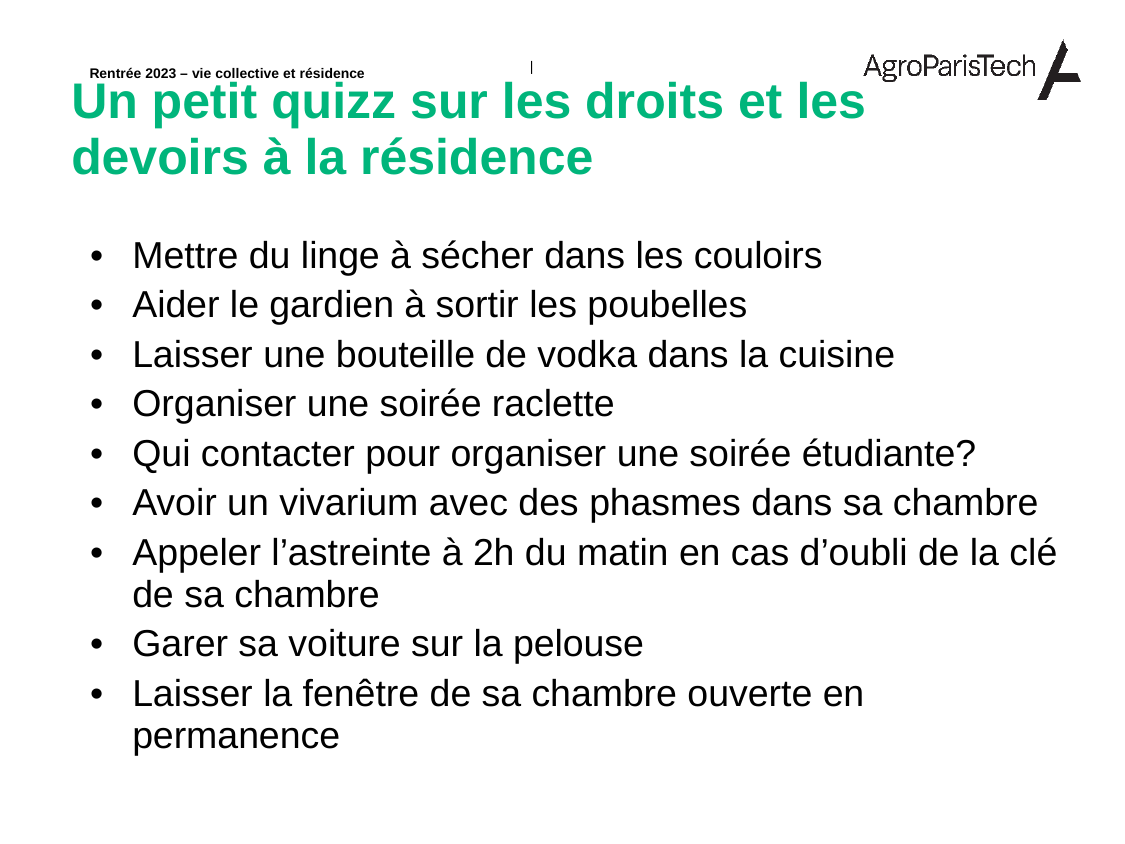

Un petit quizz sur les droits et les devoirs à la résidence
Mettre du linge à sécher dans les couloirs
Aider le gardien à sortir les poubelles
Laisser une bouteille de vodka dans la cuisine
Organiser une soirée raclette
Qui contacter pour organiser une soirée étudiante?
Avoir un vivarium avec des phasmes dans sa chambre
Appeler l’astreinte à 2h du matin en cas d’oubli de la clé de sa chambre
Garer sa voiture sur la pelouse
Laisser la fenêtre de sa chambre ouverte en permanence